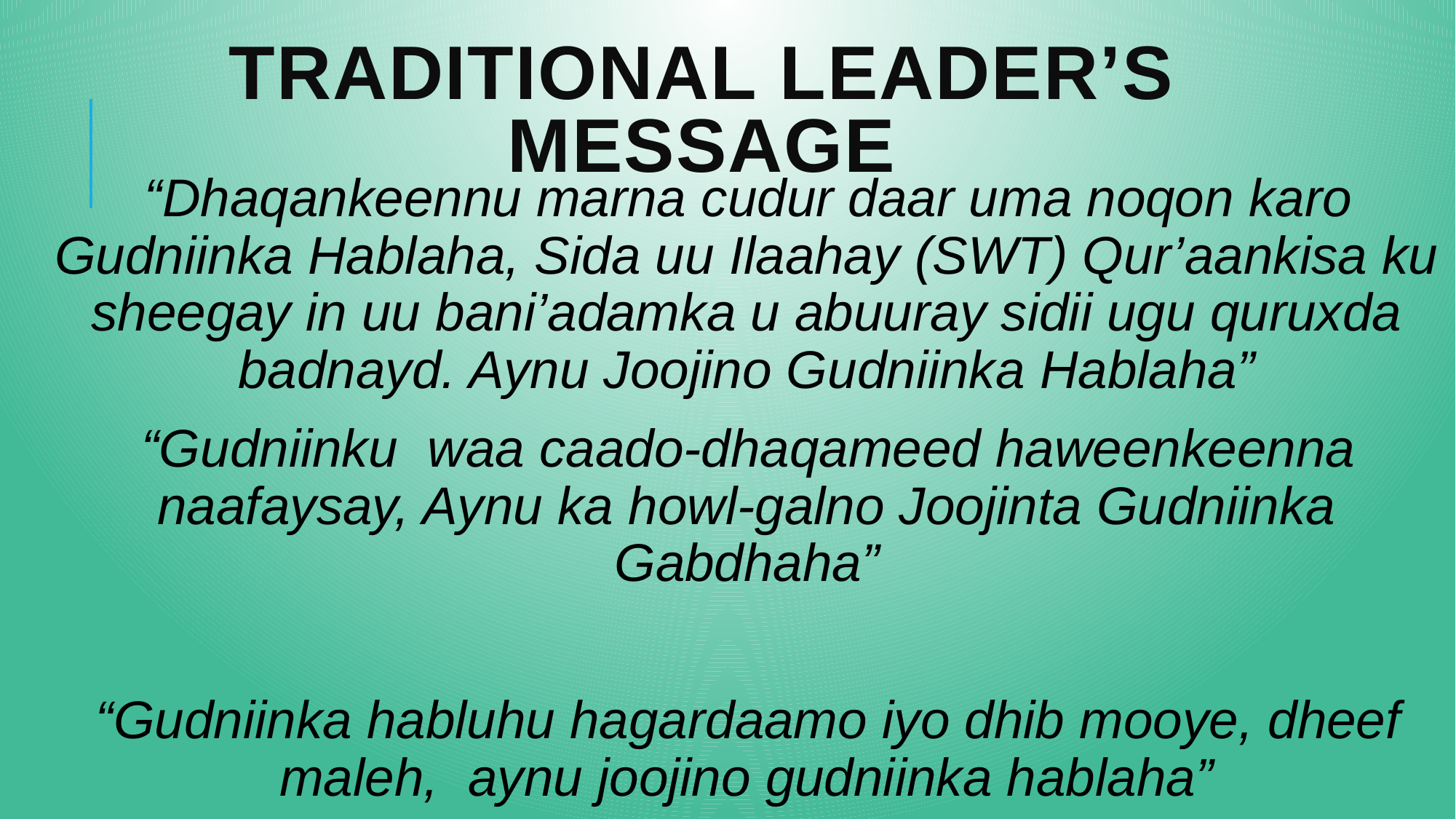

# Traditional leader’s message
“Dhaqankeennu marna cudur daar uma noqon karo Gudniinka Hablaha, Sida uu Ilaahay (SWT) Qur’aankisa ku sheegay in uu bani’adamka u abuuray sidii ugu quruxda badnayd. Aynu Joojino Gudniinka Hablaha”
“Gudniinku  waa caado-dhaqameed haweenkeenna naafaysay, Aynu ka howl-galno Joojinta Gudniinka Gabdhaha”

“Gudniinka habluhu hagardaamo iyo dhib mooye, dheef maleh,  aynu joojino gudniinka hablaha”